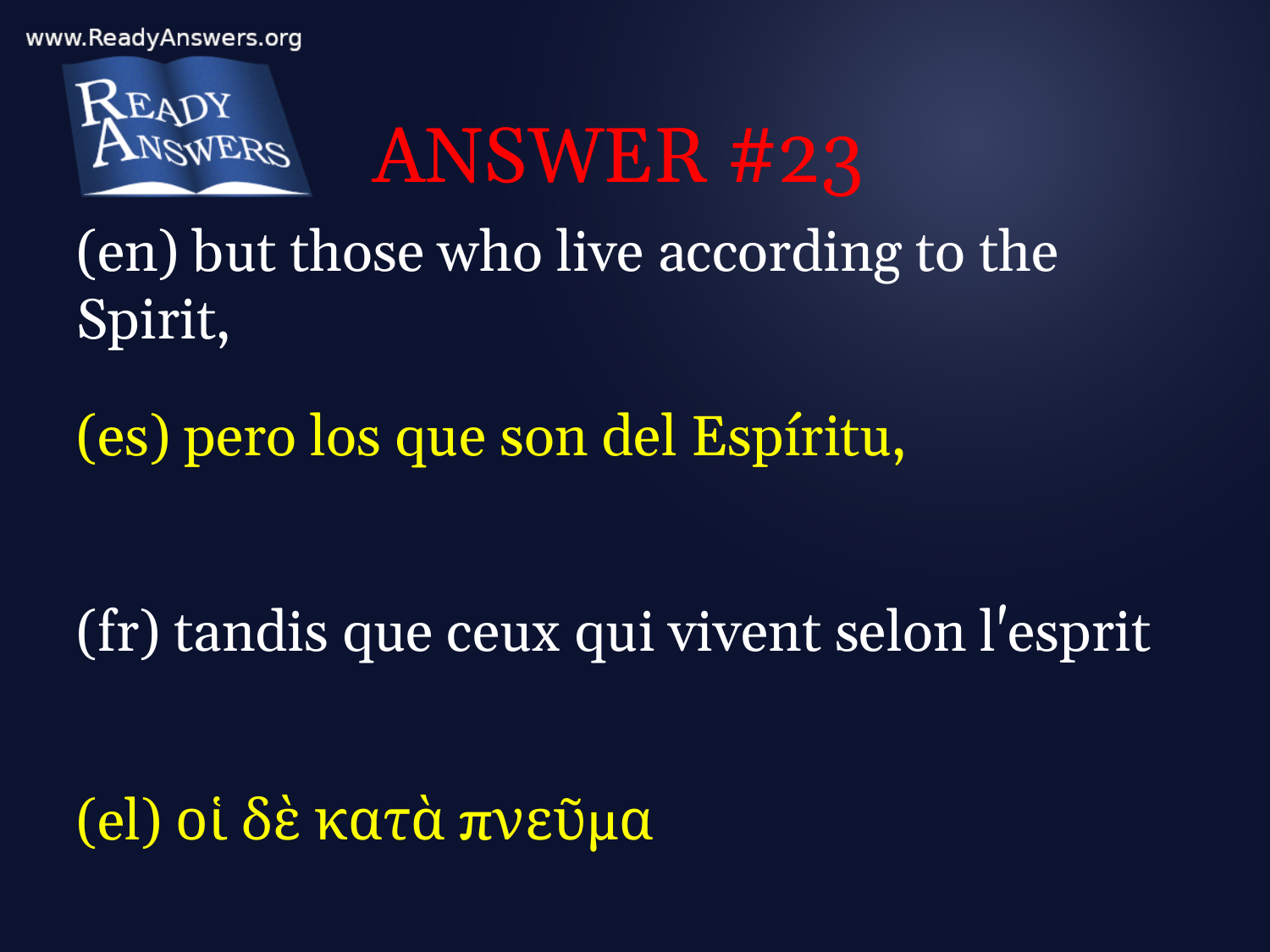

# ANSWER #23
(en) but those who live according to the Spirit,
(es) pero los que son del Espíritu,
(fr) tandis que ceux qui vivent selon l'esprit
(el) οἱ δὲ κατὰ πνεῦμα